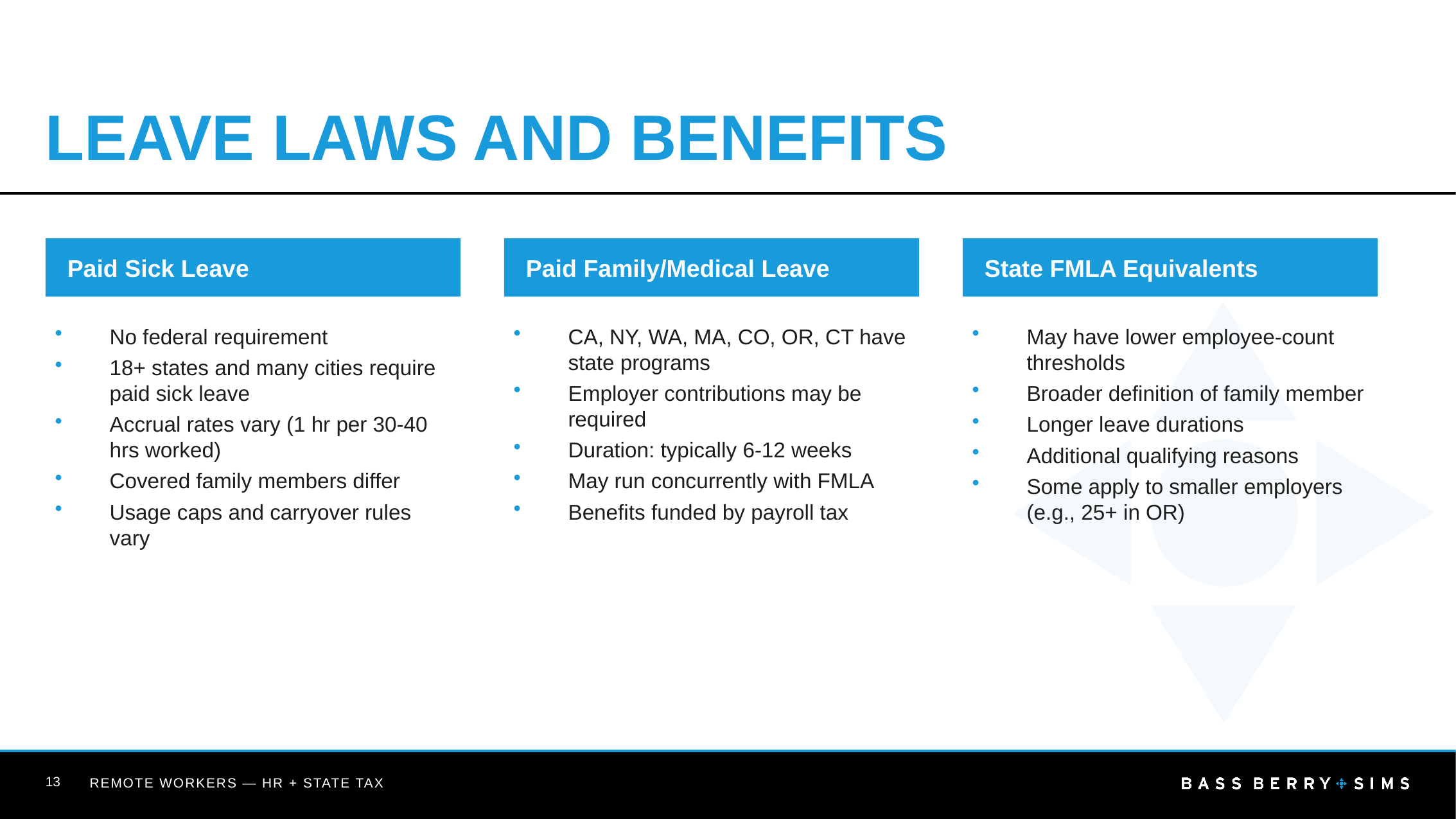

# Leave Laws and Benefits

Paid Sick Leave

Paid Family/Medical Leave

State FMLA Equivalents
No federal requirement
18+ states and many cities require paid sick leave
Accrual rates vary (1 hr per 30-40 hrs worked)
Covered family members differ
Usage caps and carryover rules vary
CA, NY, WA, MA, CO, OR, CT have state programs
Employer contributions may be required
Duration: typically 6-12 weeks
May run concurrently with FMLA
Benefits funded by payroll tax
May have lower employee-count thresholds
Broader definition of family member
Longer leave durations
Additional qualifying reasons
Some apply to smaller employers (e.g., 25+ in OR)
13
REMOTE WORKERS — HR + STATE TAX